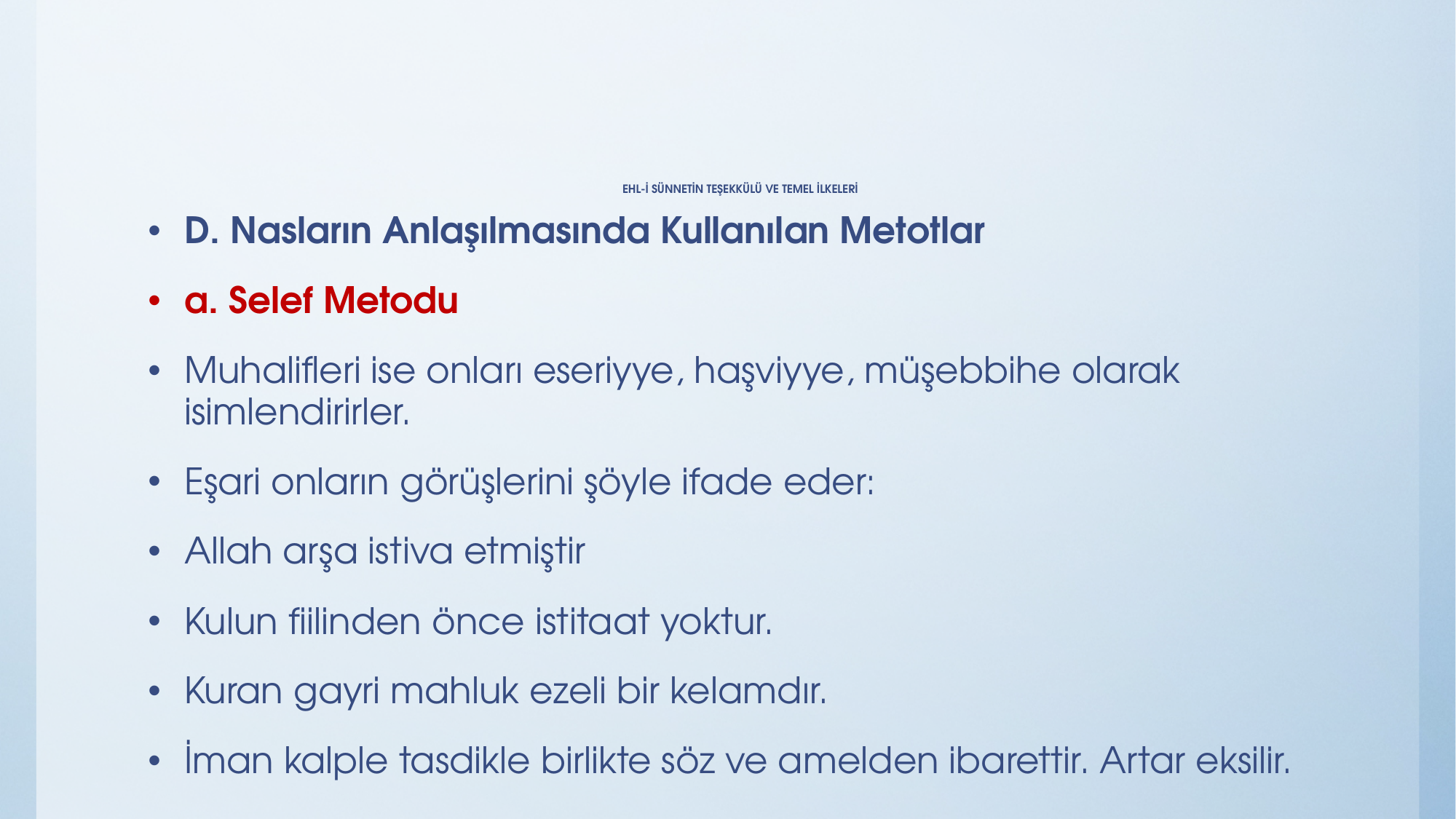

# EHL-İ SÜNNETİN TEŞEKKÜLÜ VE TEMEL İLKELERİ
D. Nasların Anlaşılmasında Kullanılan Metotlar
a. Selef Metodu
Muhalifleri ise onları eseriyye, haşviyye, müşebbihe olarak isimlendirirler.
Eşari onların görüşlerini şöyle ifade eder:
Allah arşa istiva etmiştir
Kulun fiilinden önce istitaat yoktur.
Kuran gayri mahluk ezeli bir kelamdır.
İman kalple tasdikle birlikte söz ve amelden ibarettir. Artar eksilir.